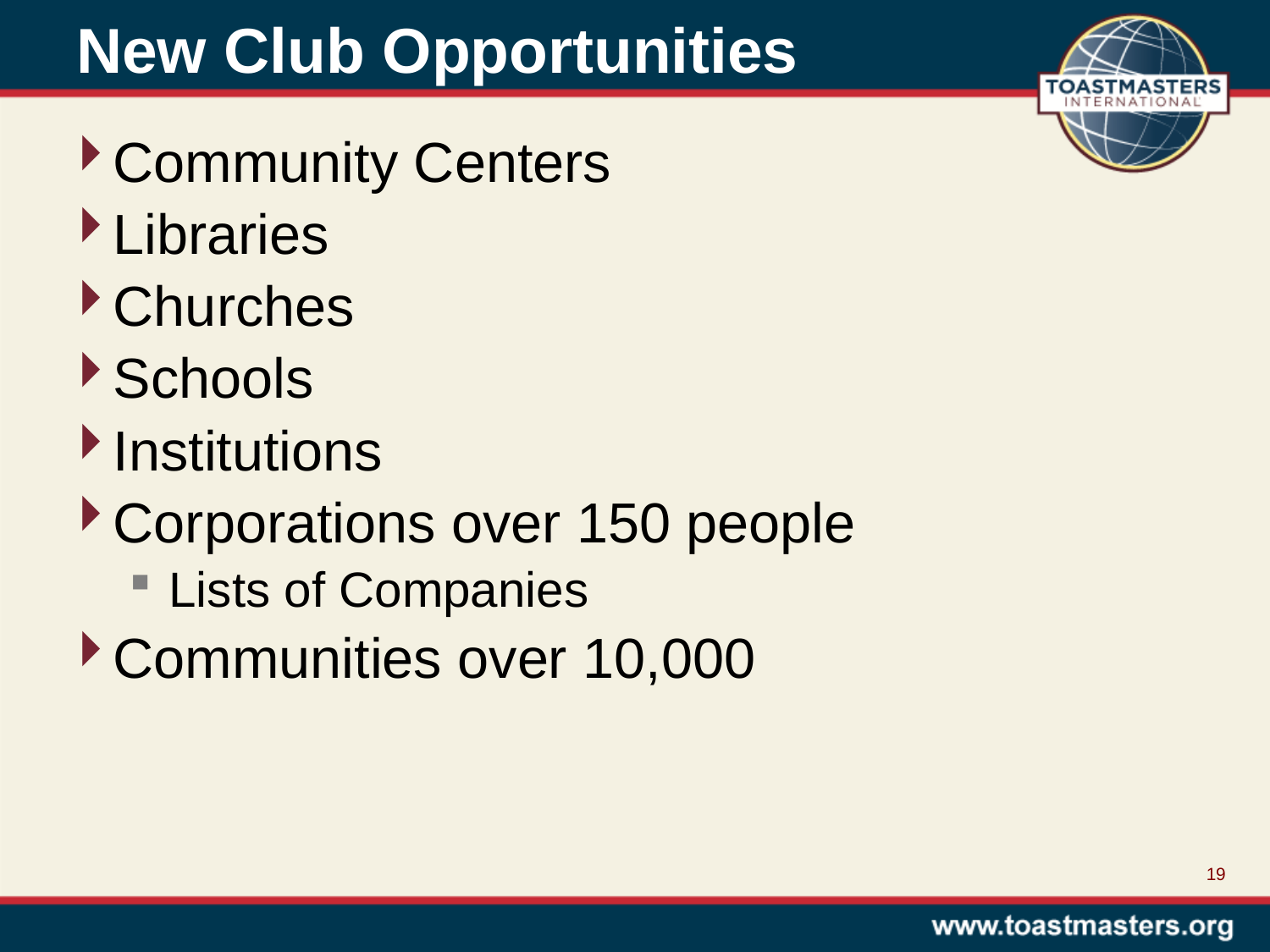

# New Club Opportunities
Community Centers
Libraries
Churches
Schools
Institutions
Corporations over 150 people
Lists of Companies
Communities over 10,000

19